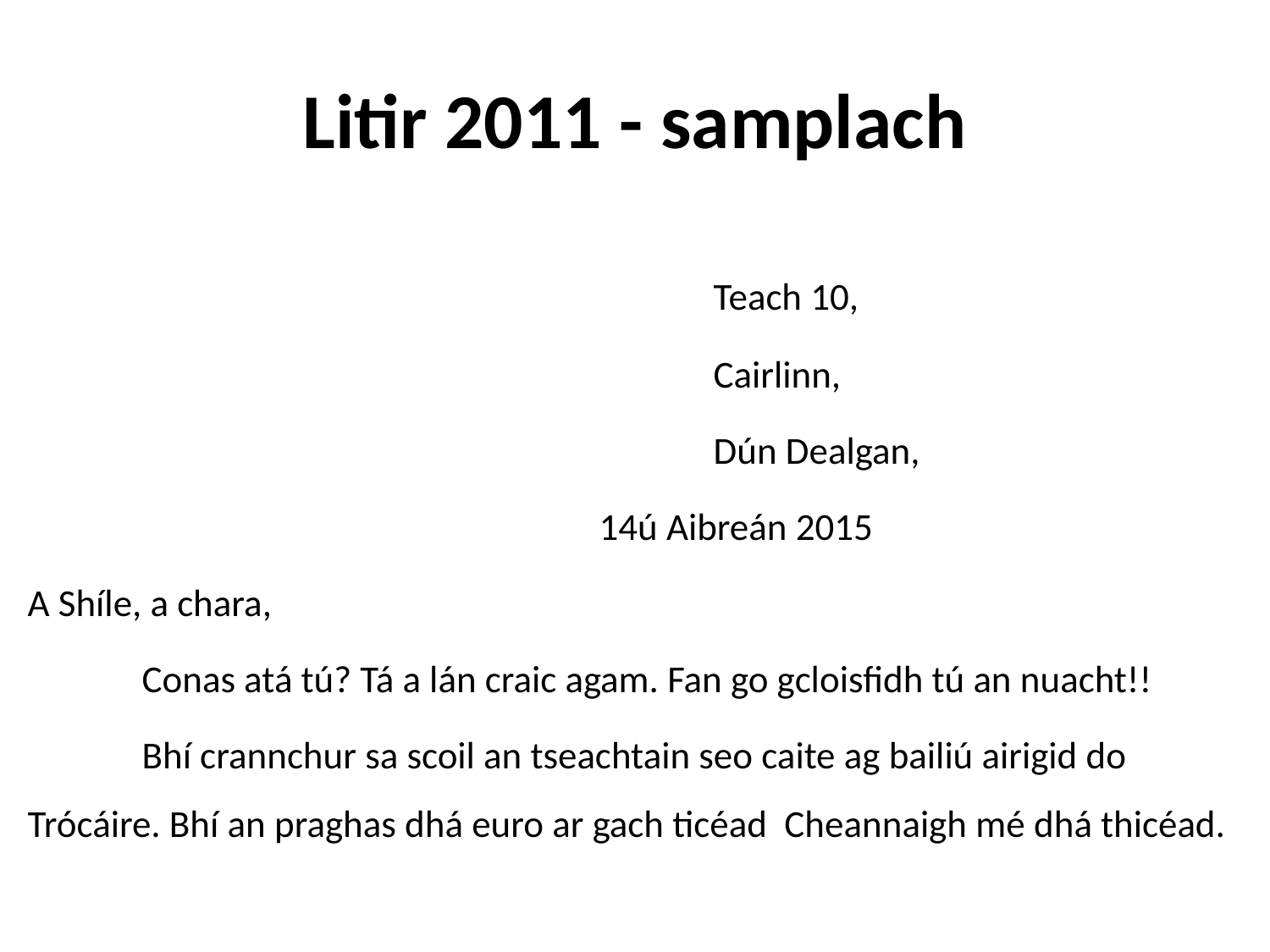

# Litir 2011 - samplach
						Teach 10,
						Cairlinn,
						Dún Dealgan,
					14ú Aibreán 2015
A Shíle, a chara,
	Conas atá tú? Tá a lán craic agam. Fan go gcloisfidh tú an nuacht!!
	Bhí crannchur sa scoil an tseachtain seo caite ag bailiú airigid do Trócáire. Bhí an praghas dhá euro ar gach ticéad  Cheannaigh mé dhá thicéad.